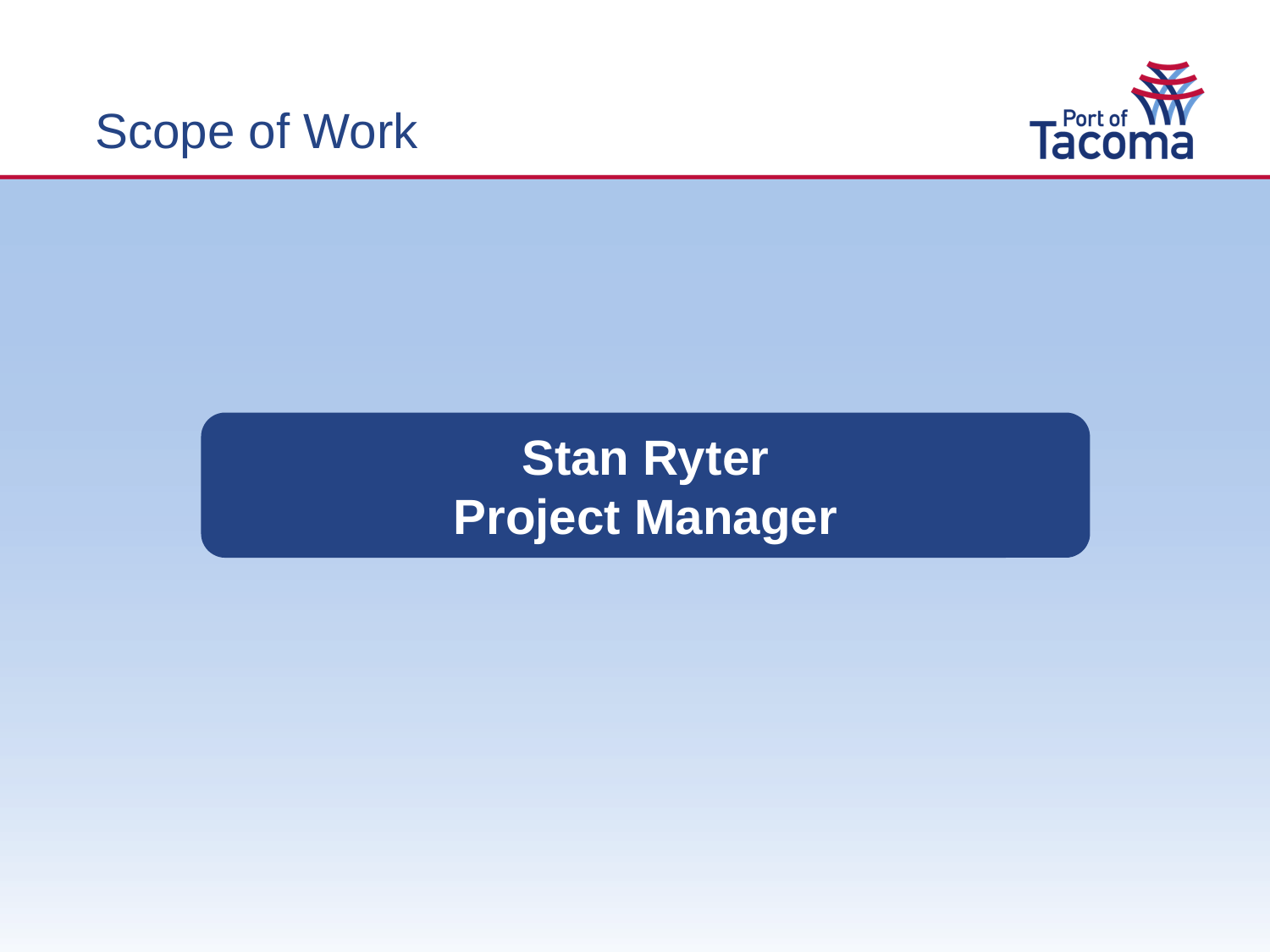

Scope of Work
Stan Ryter
Project Manager